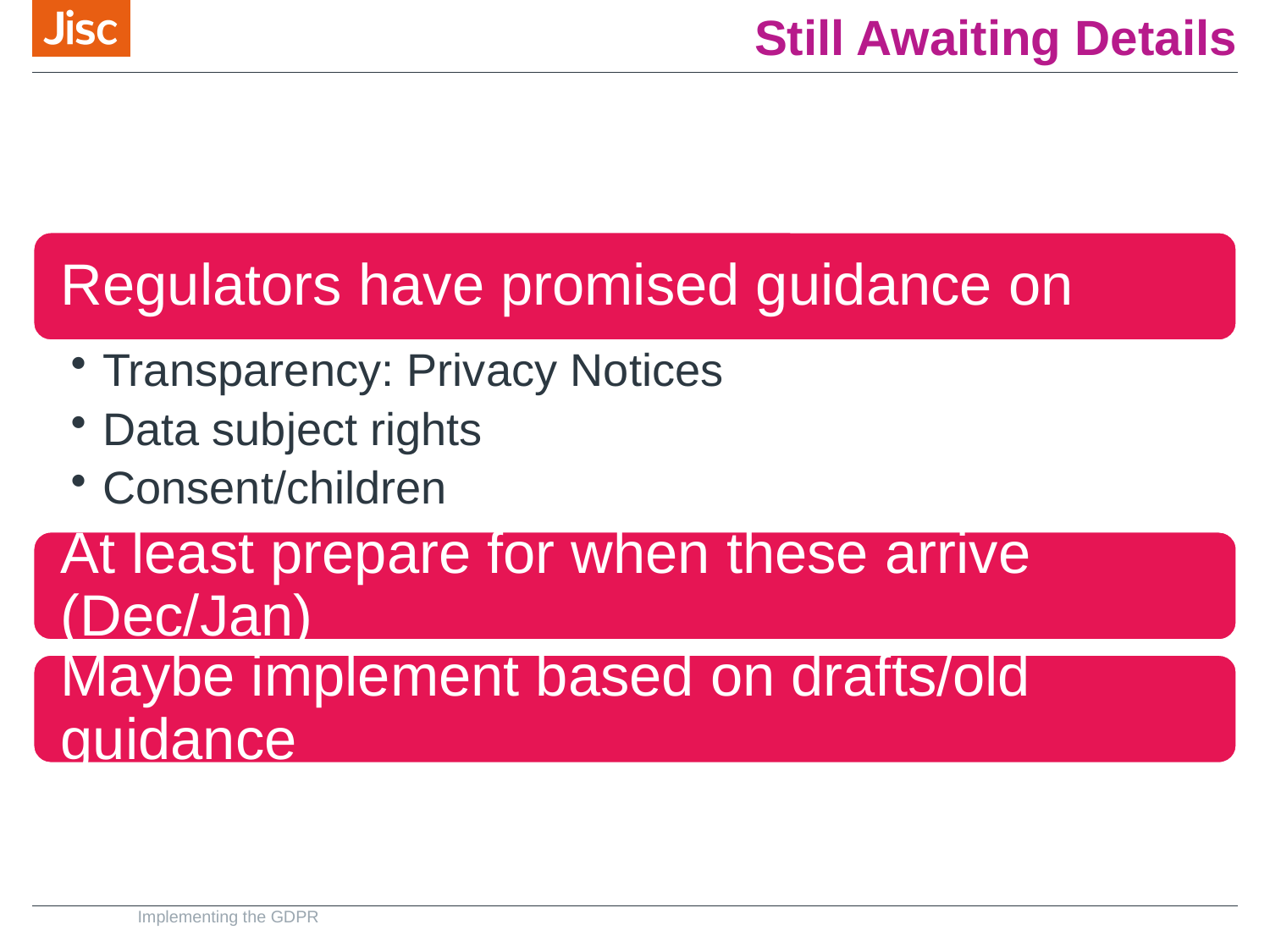

# Still Awaiting Details
Regulators have promised guidance on
Transparency: Privacy Notices
Data subject rights
Consent/children
At least prepare for when these arrive (Dec/Jan)
Maybe implement based on drafts/old guidance
Implementing the GDPR